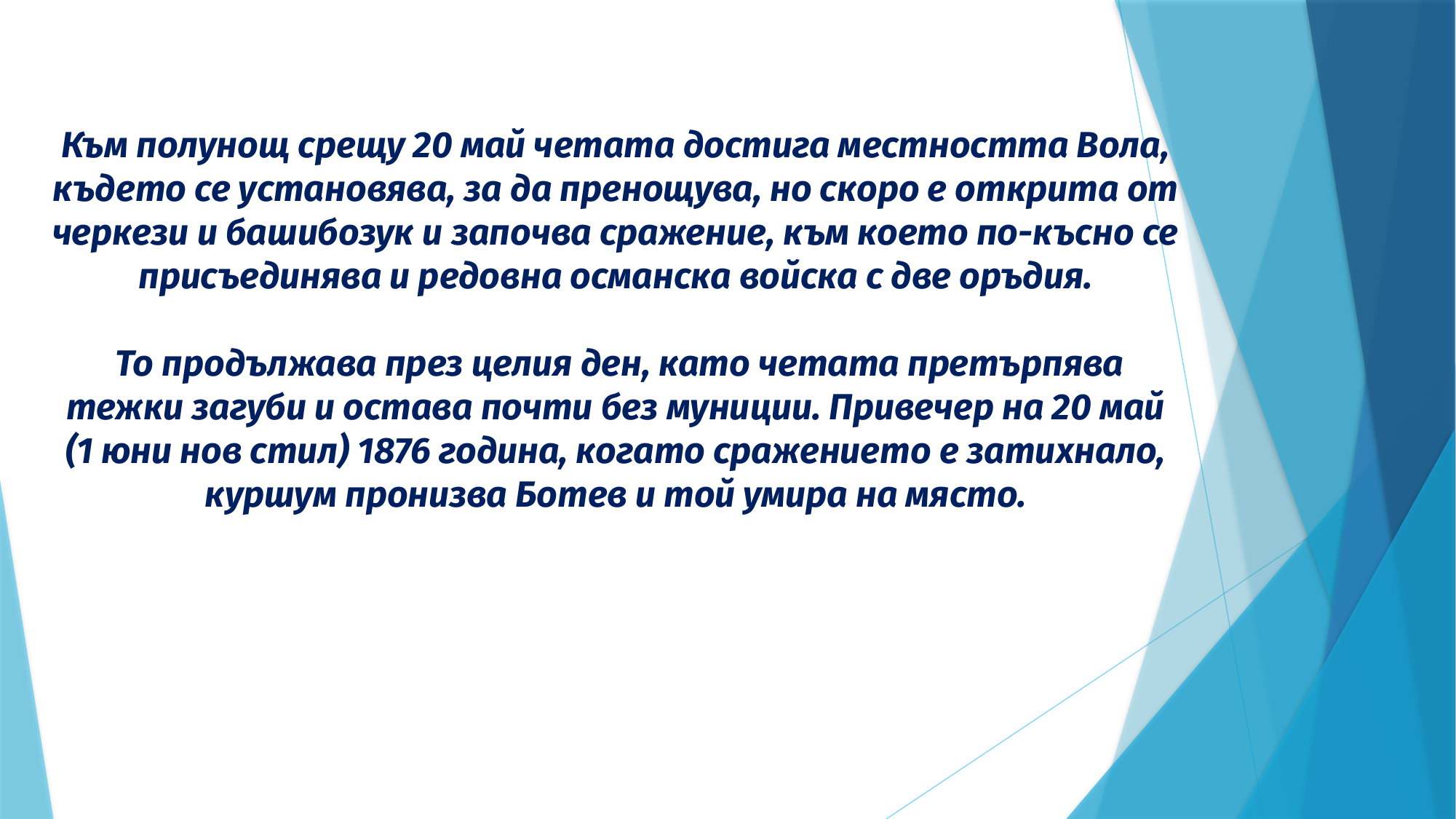

# Към полунощ срещу 20 май четата достига местността Вола, където се установява, за да пренощува, но скоро е открита от черкези и башибозук и започва сражение, към което по-късно се присъединява и редовна османска войска с две оръдия. То продължава през целия ден, като четата претърпява тежки загуби и остава почти без муниции. Привечер на 20 май (1 юни нов стил) 1876 година, когато сражението е затихнало, куршум пронизва Ботев и той умира на място.